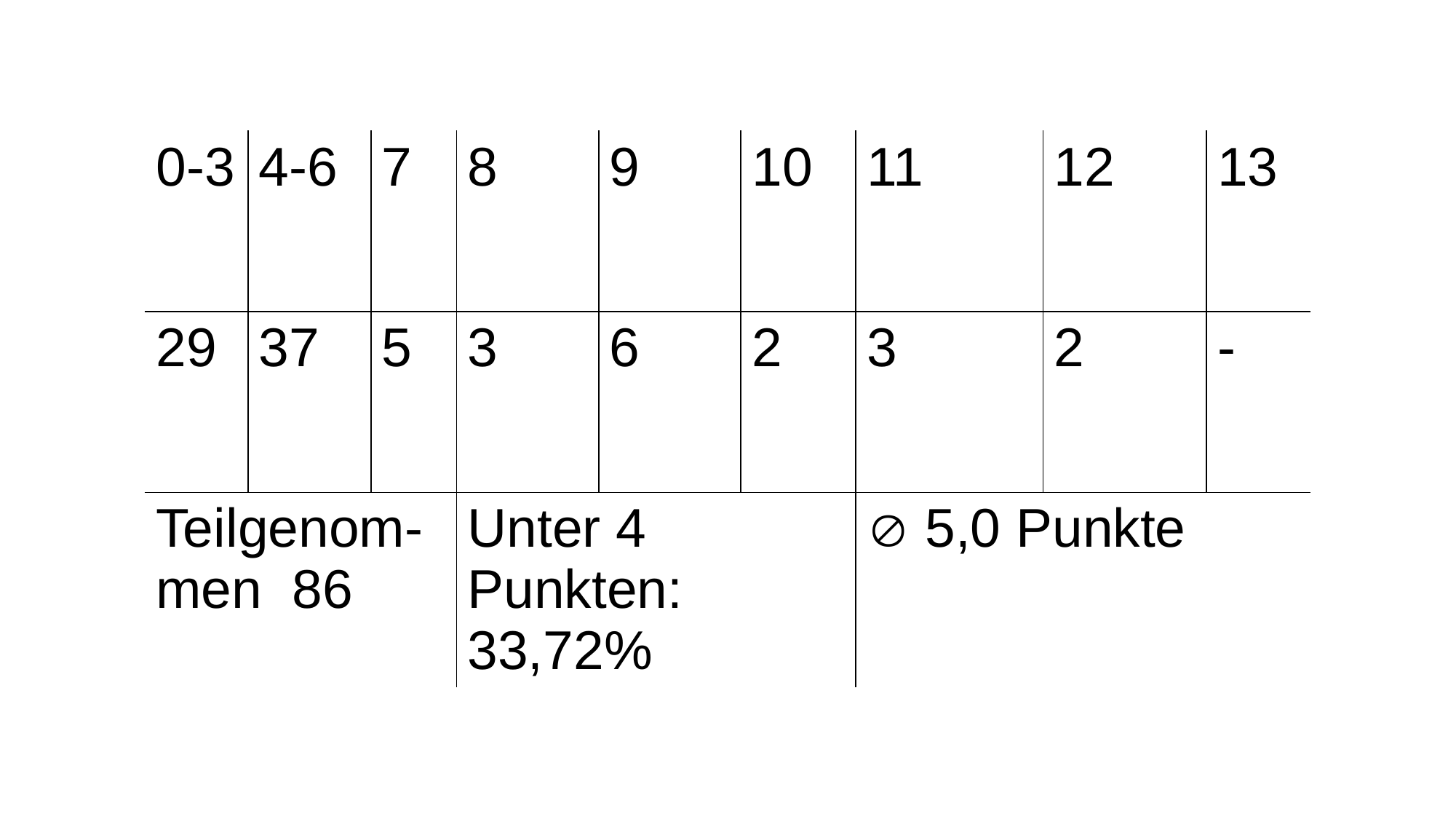

| 0-3 | 4-6 | 7 | 8 | 9 | 10 | 11 | 12 | 13 |
| --- | --- | --- | --- | --- | --- | --- | --- | --- |
| 29 | 37 | 5 | 3 | 6 | 2 | 3 | 2 | - |
| Teilgenom-men 86 |  |  | Unter 4 Punkten: 33,72% |  |  | ∅ 5,0 Punkte |  |  |